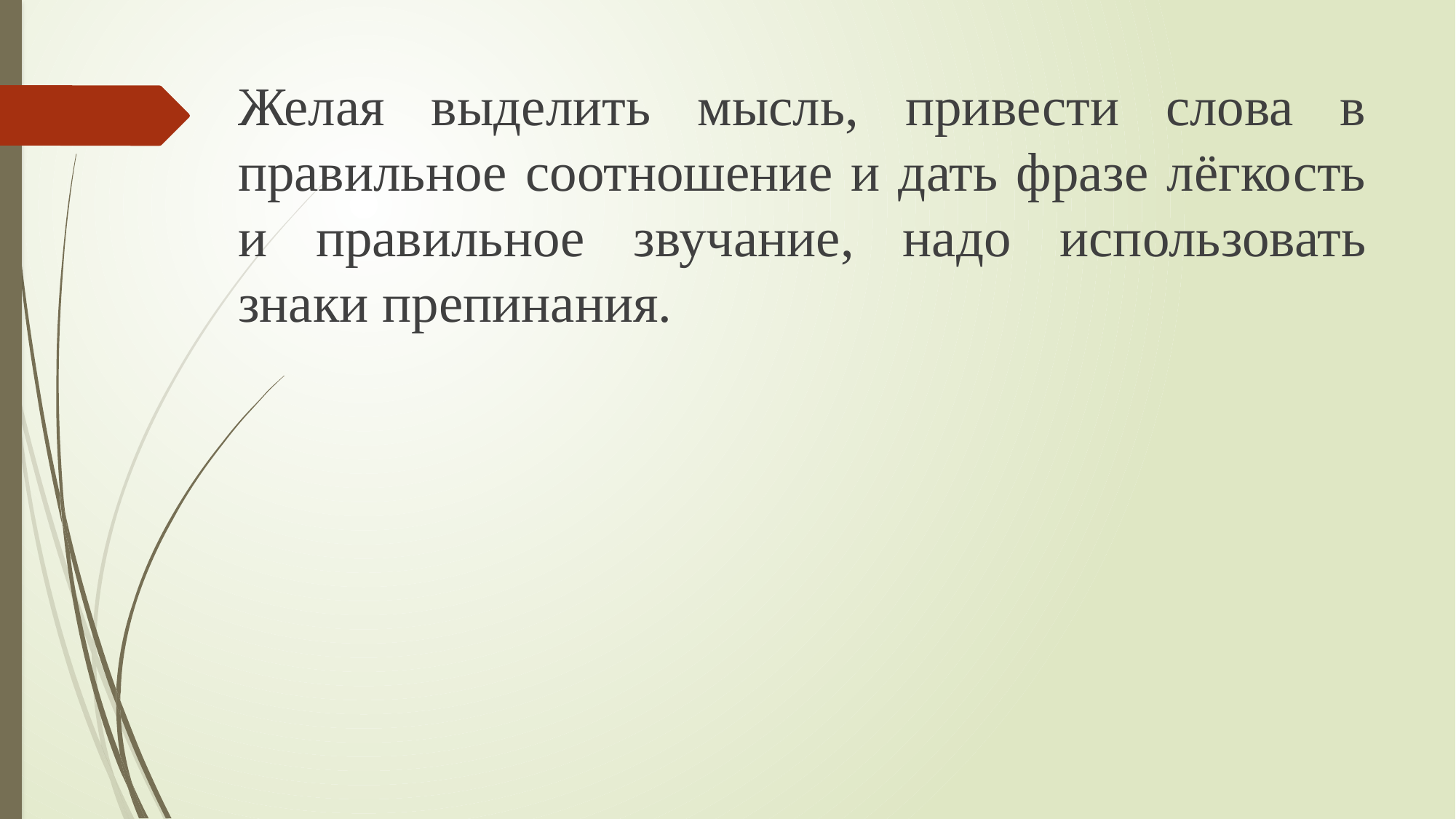

Желая выделить мысль, привести слова в правильное соотношение и дать фразе лёгкость и правильное звучание, надо использовать знаки препинания.